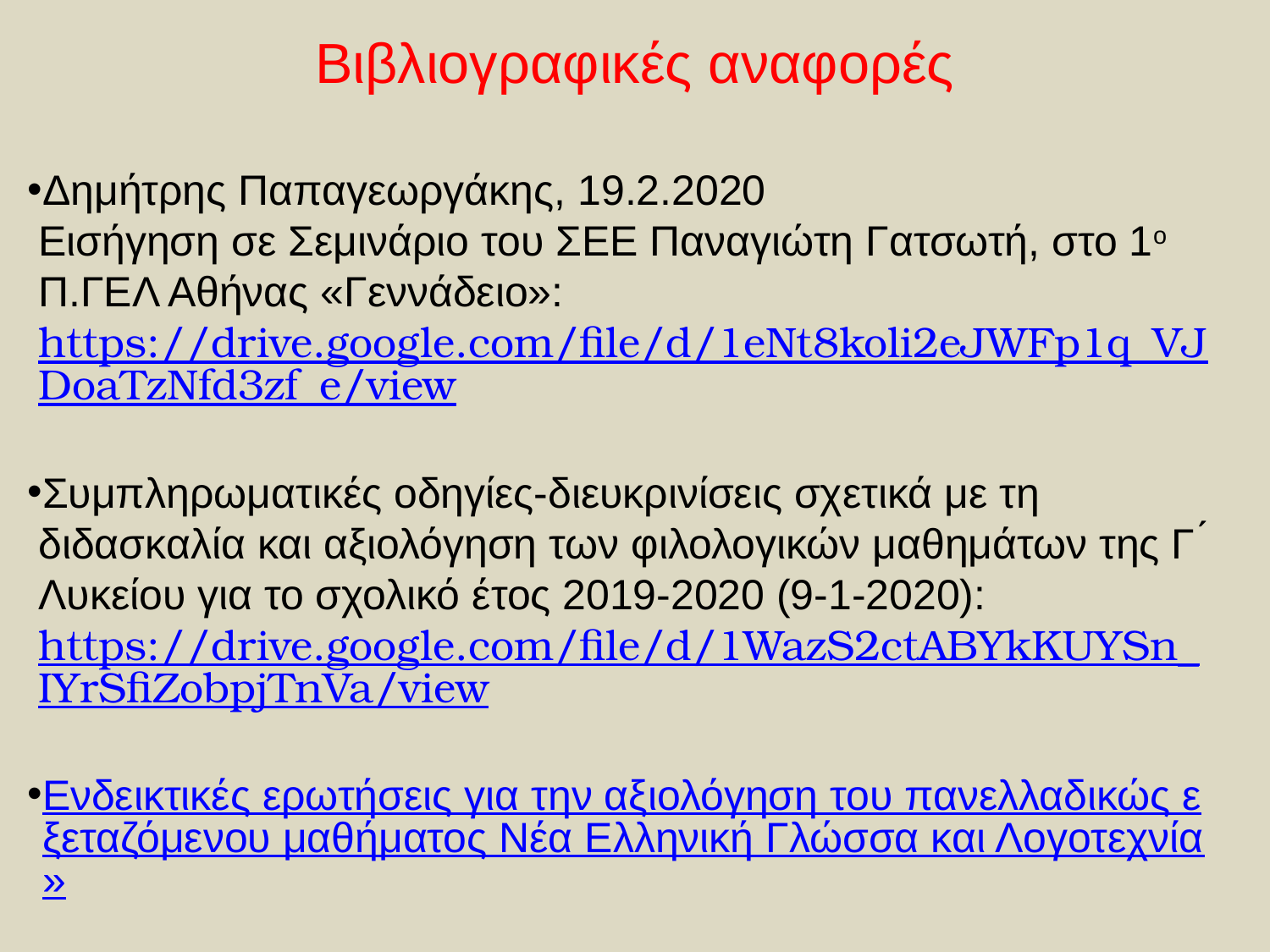

# Βιβλιογραφικές αναφορές

Δημήτρης Παπαγεωργάκης, 19.2.2020
Εισήγηση σε Σεμινάριο του ΣΕΕ Παναγιώτη Γατσωτή, στο 1ο Π.ΓΕΛ Αθήνας «Γεννάδειο»:
https://drive.google.com/file/d/1eNt8koli2eJWFp1q_VJDoaTzNfd3zf_e/view

Συμπληρωματικές οδηγίες-διευκρινίσεις σχετικά με τη διδασκαλία και αξιολόγηση των φιλολογικών μαθημάτων της Γ ́ Λυκείου για το σχολικό έτος 2019-2020 (9-1-2020):
https://drive.google.com/file/d/1WazS2ctABYkKUYSn_IYrSfiZobpjTnVa/view

Ενδεικτικές ερωτήσεις για την αξιολόγηση του πανελλαδικώς εξεταζόμενου μαθήματος Νέα Ελληνική Γλώσσα και Λογοτεχνία»